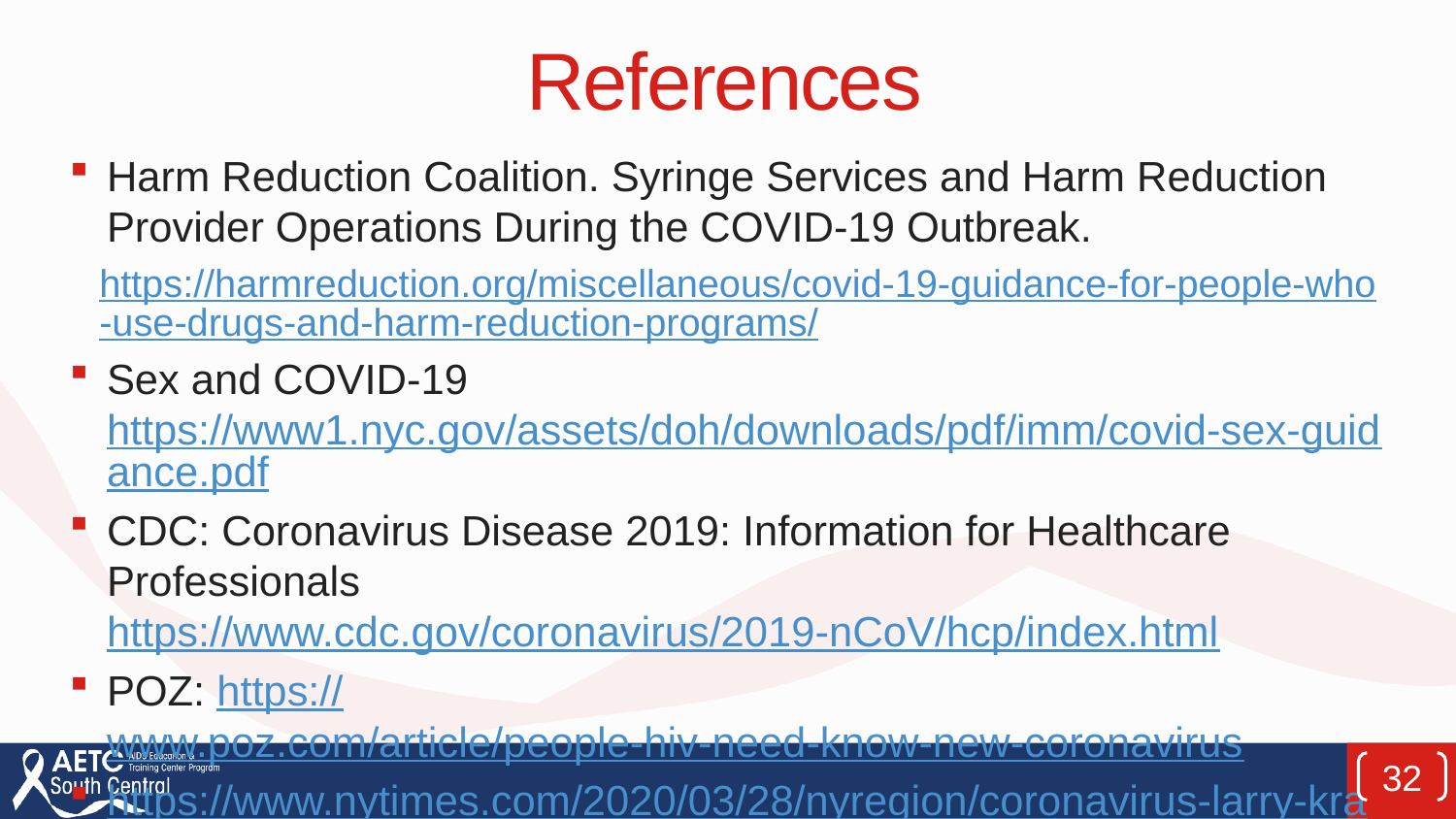

# References
Harm Reduction Coalition. Syringe Services and Harm Reduction Provider Operations During the COVID-19 Outbreak.
https://harmreduction.org/miscellaneous/covid-19-guidance-for-people-who-use-drugs-and-harm-reduction-programs/
Sex and COVID-19  https://www1.nyc.gov/assets/doh/downloads/pdf/imm/covid-sex-guidance.pdf
CDC: Coronavirus Disease 2019: Information for Healthcare Professionals https://www.cdc.gov/coronavirus/2019-nCoV/hcp/index.html
POZ: https://www.poz.com/article/people-hiv-need-know-new-coronavirus
https://www.nytimes.com/2020/03/28/nyregion/coronavirus-larry-kramer-aids.html?action=click&module=Features&pgtype=Homepage

32